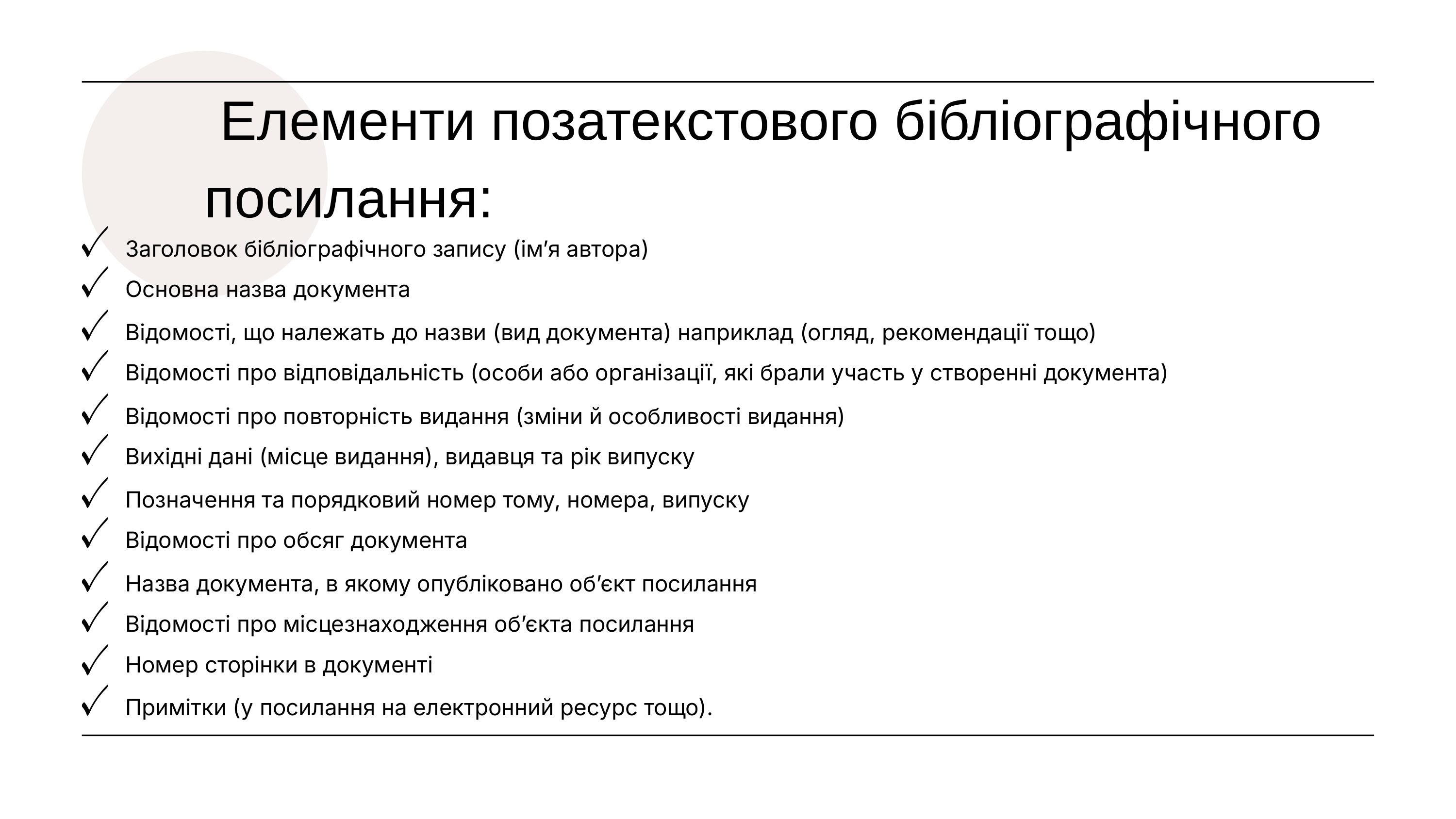

Елементи позатекстового бібліографічного посилання:

Заголовок бібліографічного запису (ім’я автора)

Основна назва документа

Відомості, що належать до назви (вид документа) наприклад (огляд, рекомендації тощо)

Відомості про відповідальність (особи або організації, які брали участь у створенні документа)

Відомості про повторність видання (зміни й особливості видання)

Вихідні дані (місце видання), видавця та рік випуску

Позначення та порядковий номер тому, номера, випуску

Відомості про обсяг документа

Назва документа, в якому опубліковано об’єкт посилання

Відомості про місцезнаходження об’єкта посилання

Номер сторінки в документі

Примітки (у посилання на електронний ресурс тощо).